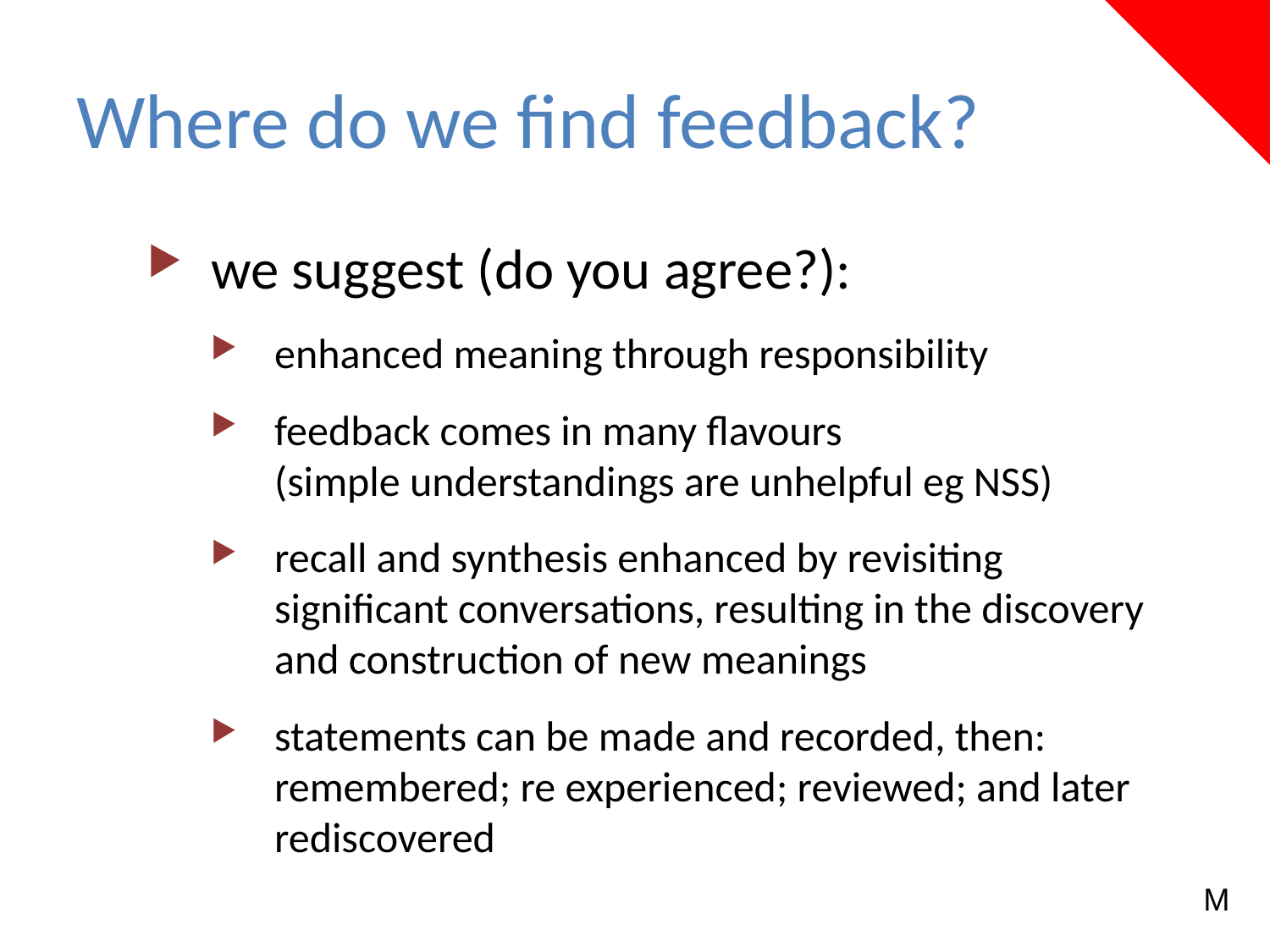

Where do we find feedback?
we suggest (do you agree?):
enhanced meaning through responsibility
feedback comes in many flavours
(simple understandings are unhelpful eg NSS)
recall and synthesis enhanced by revisiting significant conversations, resulting in the discovery and construction of new meanings
statements can be made and recorded, then: remembered; re experienced; reviewed; and later rediscovered

M